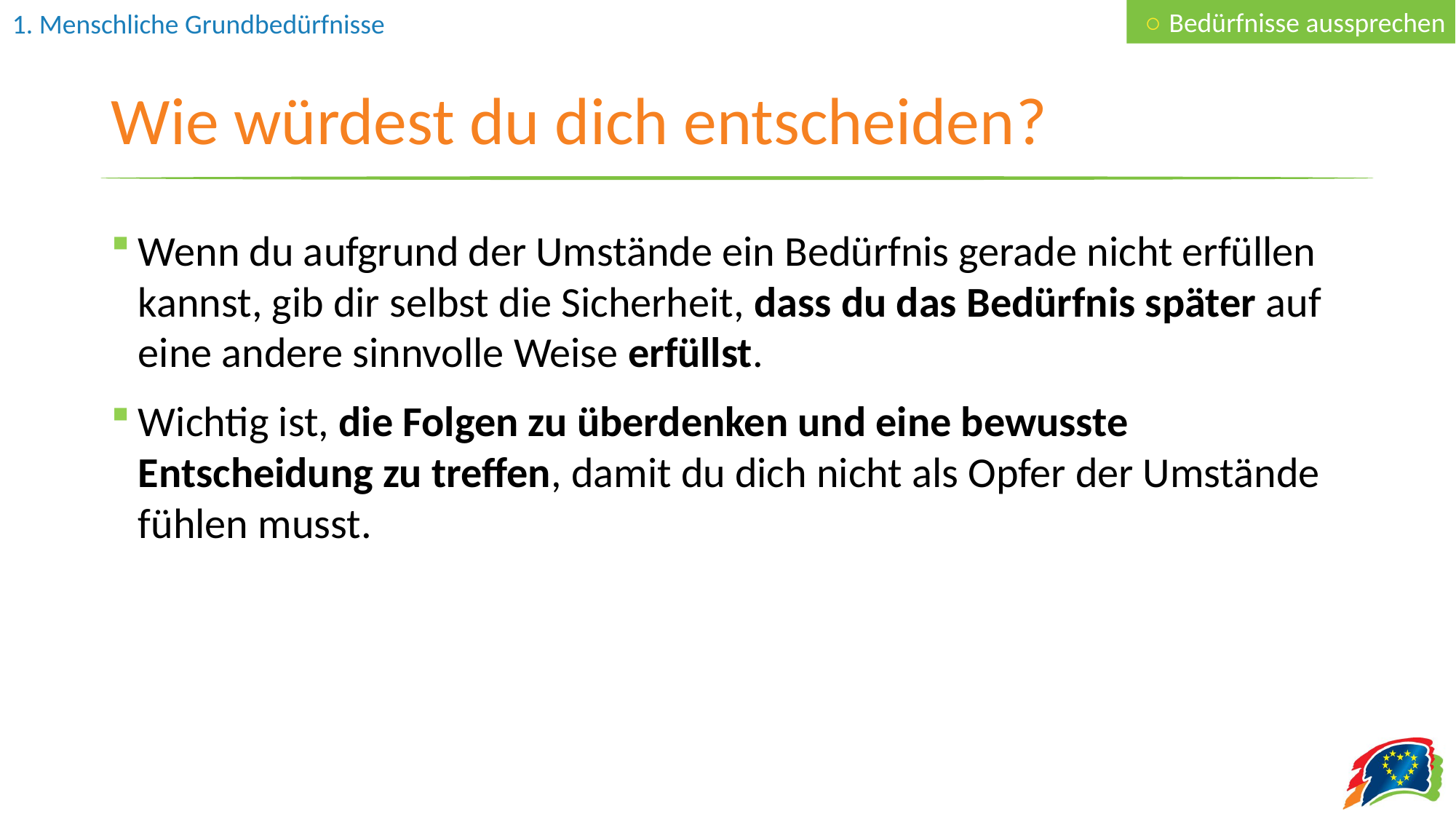

○ Bedürfnisse aussprechen
# Wie würdest du dich entscheiden?
Wenn du aufgrund der Umstände ein Bedürfnis gerade nicht erfüllen kannst, gib dir selbst die Sicherheit, dass du das Bedürfnis später auf eine andere sinnvolle Weise erfüllst.
Wichtig ist, die Folgen zu überdenken und eine bewusste Entscheidung zu treffen, damit du dich nicht als Opfer der Umstände fühlen musst.